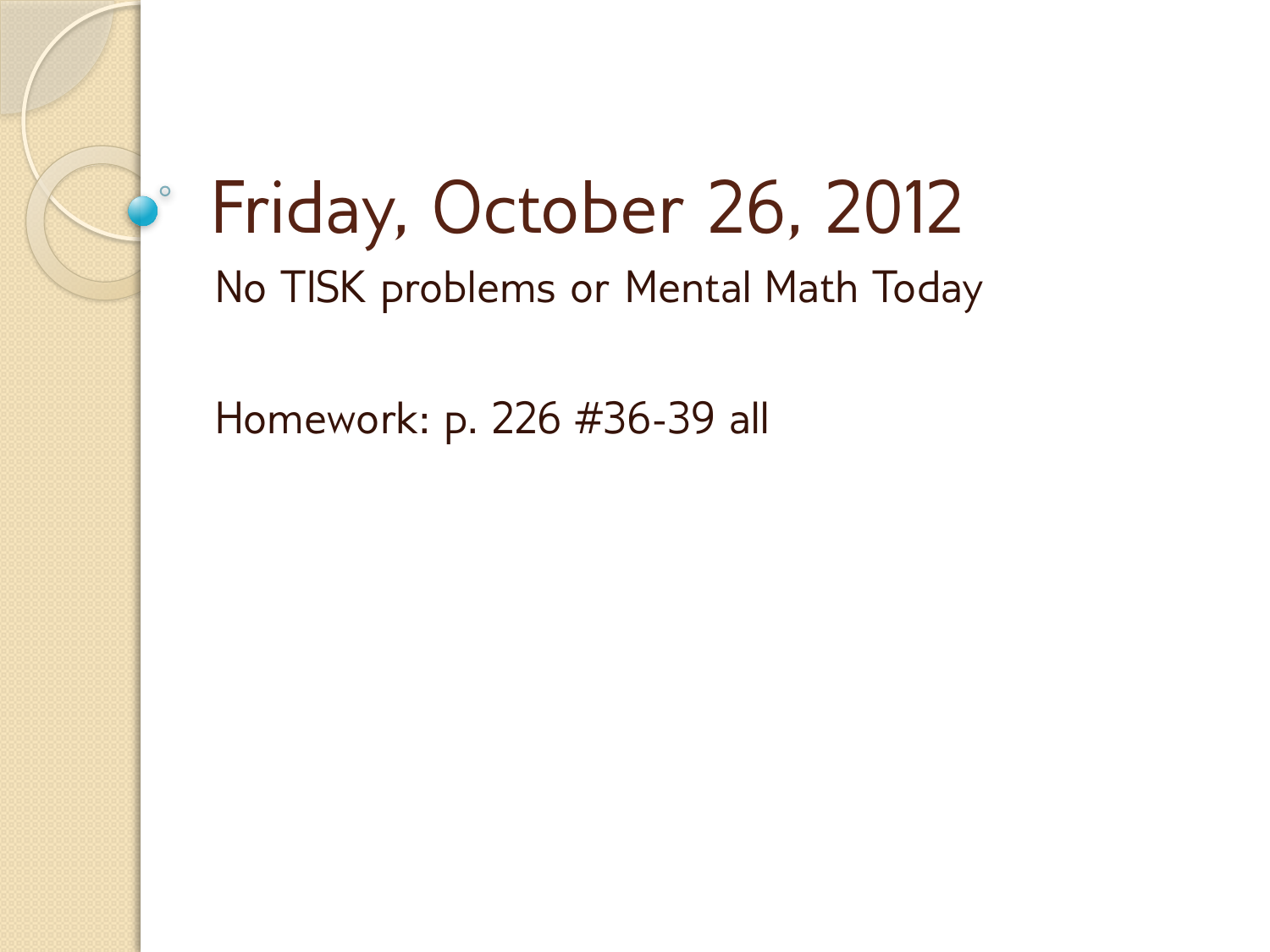

# Friday, October 26, 2012
No TISK problems or Mental Math Today

Homework: p. 226 #36-39 all